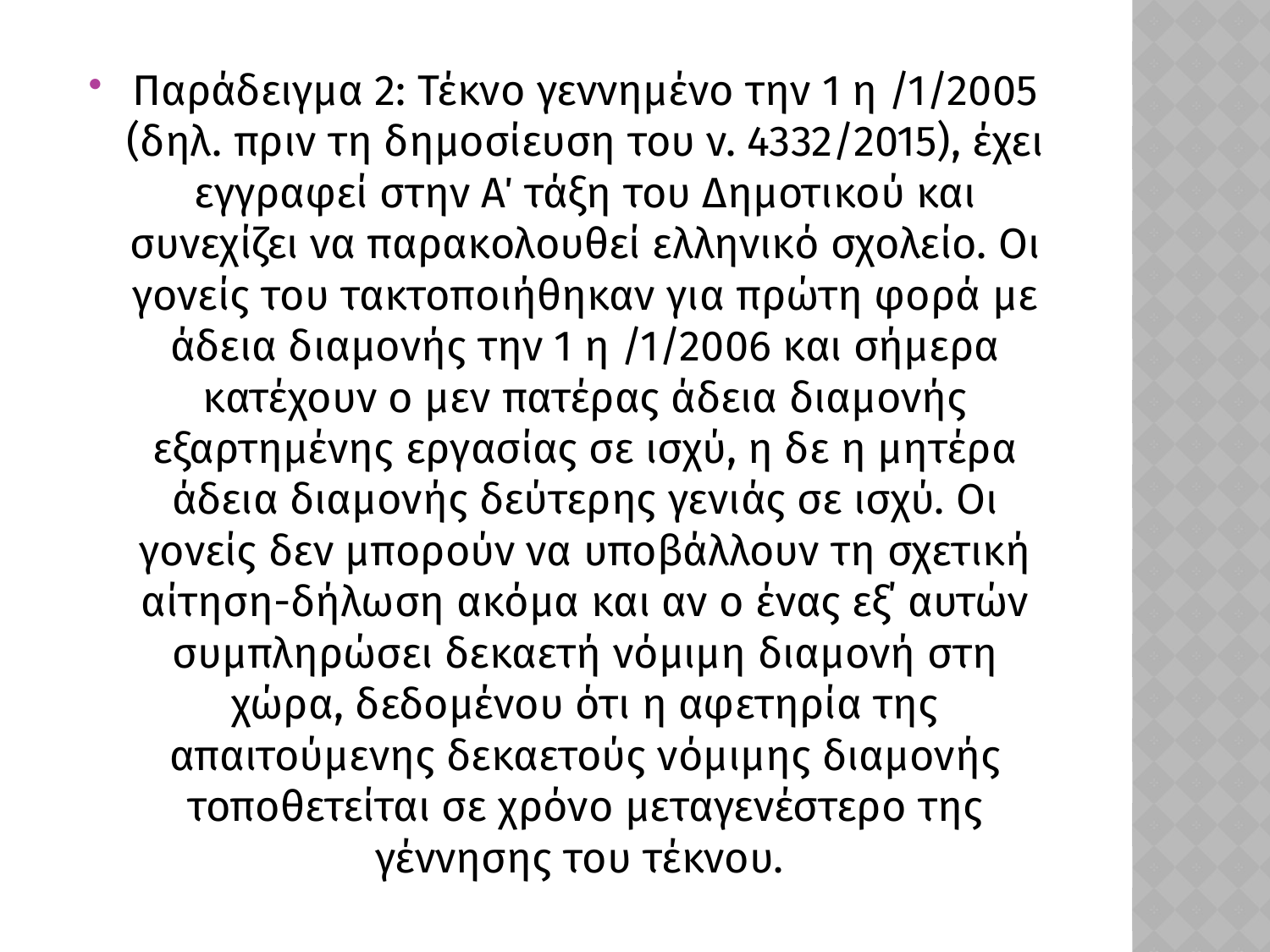

Παράδειγμα 2: Τέκνο γεννημένο την 1 η /1/2005 (δηλ. πριν τη δημοσίευση του ν. 4332/2015), έχει εγγραφεί στην Α΄ τάξη του Δημοτικού και συνεχίζει να παρακολουθεί ελληνικό σχολείο. Οι γονείς του τακτοποιήθηκαν για πρώτη φορά με άδεια διαμονής την 1 η /1/2006 και σήμερα κατέχουν ο μεν πατέρας άδεια διαμονής εξαρτημένης εργασίας σε ισχύ, η δε η μητέρα άδεια διαμονής δεύτερης γενιάς σε ισχύ. Οι γονείς δεν μπορούν να υποβάλλουν τη σχετική αίτηση-δήλωση ακόμα και αν ο ένας εξ΄ αυτών συμπληρώσει δεκαετή νόμιμη διαμονή στη χώρα, δεδομένου ότι η αφετηρία της απαιτούμενης δεκαετούς νόμιμης διαμονής τοποθετείται σε χρόνο μεταγενέστερο της γέννησης του τέκνου.